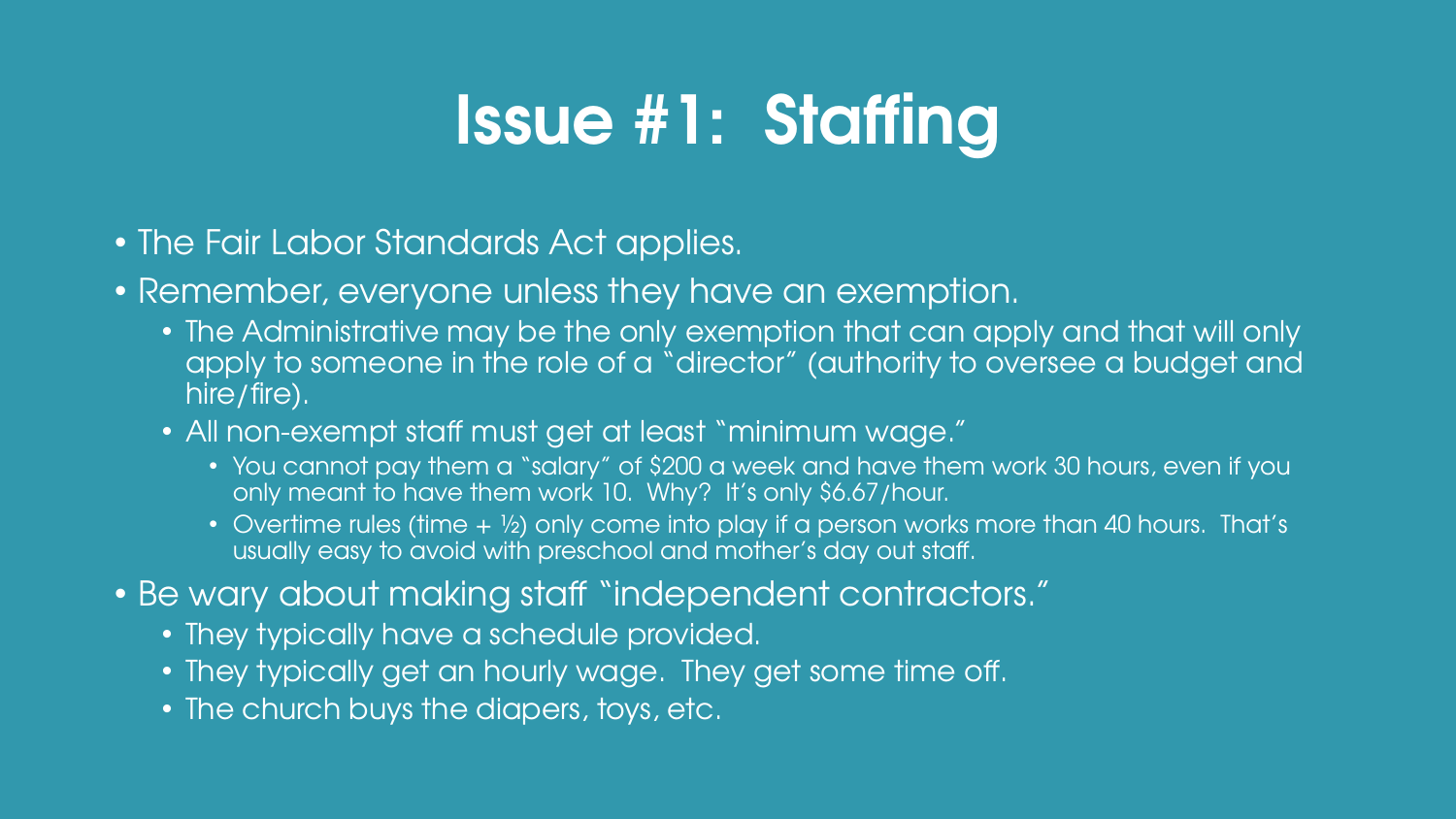

# Issue #1:  Staffing
The Fair Labor Standards Act applies.
Remember, everyone unless they have an exemption.
The Administrative may be the only exemption that can apply and that will only apply to someone in the role of a “director” (authority to oversee a budget and hire/fire).
All non-exempt staff must get at least “minimum wage.”
You cannot pay them a “salary” of $200 a week and have them work 30 hours, even if you only meant to have them work 10.  Why?  It’s only $6.67/hour.
Overtime rules (time + ½) only come into play if a person works more than 40 hours.  That’s usually easy to avoid with preschool and mother’s day out staff.
Be wary about making staff “independent contractors.”
They typically have a schedule provided.
They typically get an hourly wage.  They get some time off.
The church buys the diapers, toys, etc.